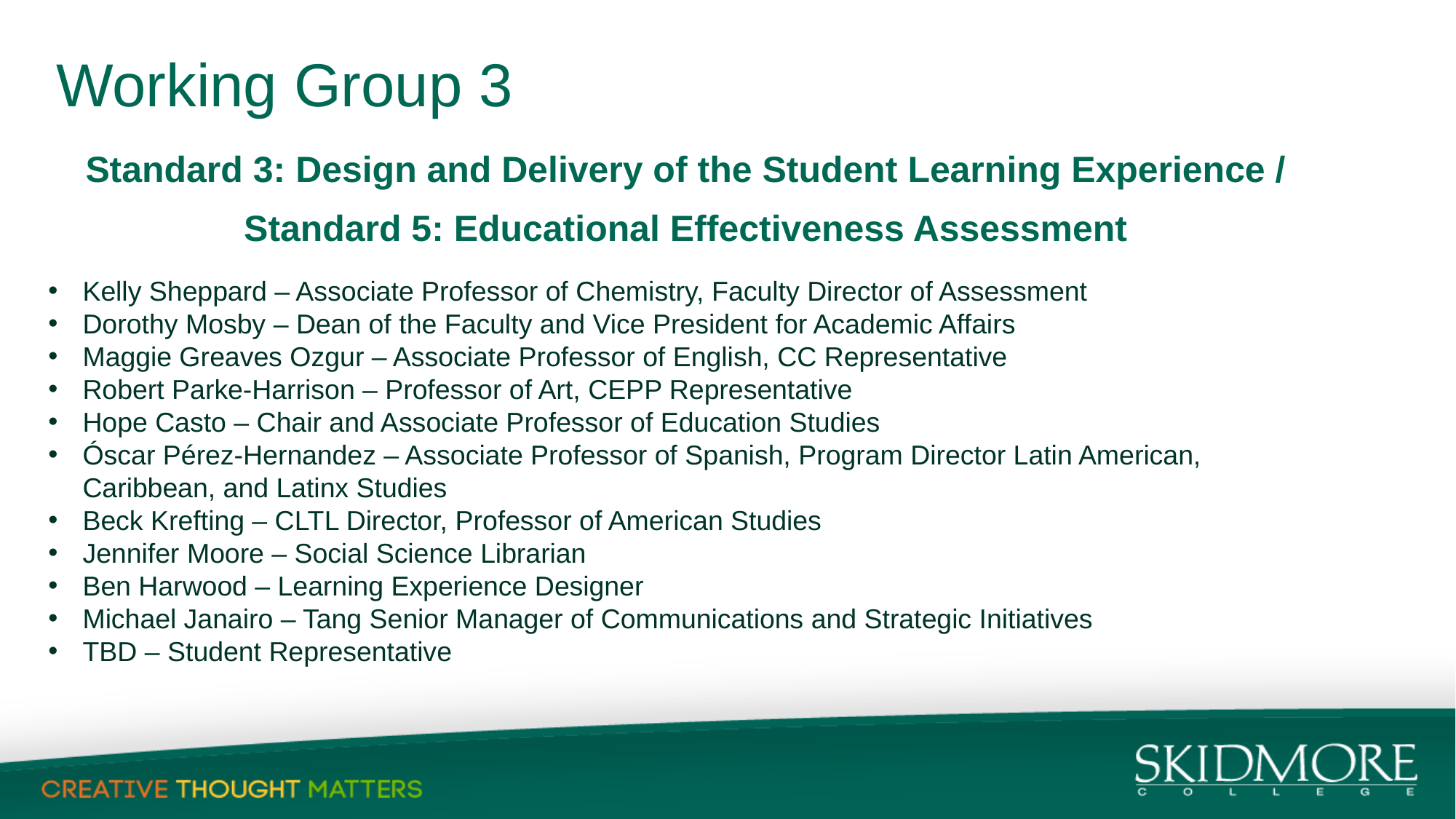

# Working Group 3
Standard 3: Design and Delivery of the Student Learning Experience /
Standard 5: Educational Effectiveness Assessment
Kelly Sheppard – Associate Professor of Chemistry, Faculty Director of Assessment
Dorothy Mosby – Dean of the Faculty and Vice President for Academic Affairs
Maggie Greaves Ozgur – Associate Professor of English, CC Representative
Robert Parke-Harrison – Professor of Art, CEPP Representative
Hope Casto – Chair and Associate Professor of Education Studies
Óscar Pérez-Hernandez – Associate Professor of Spanish, Program Director Latin American, Caribbean, and Latinx Studies
Beck Krefting – CLTL Director, Professor of American Studies
Jennifer Moore – Social Science Librarian
Ben Harwood – Learning Experience Designer
Michael Janairo – Tang Senior Manager of Communications and Strategic Initiatives
TBD – Student Representative